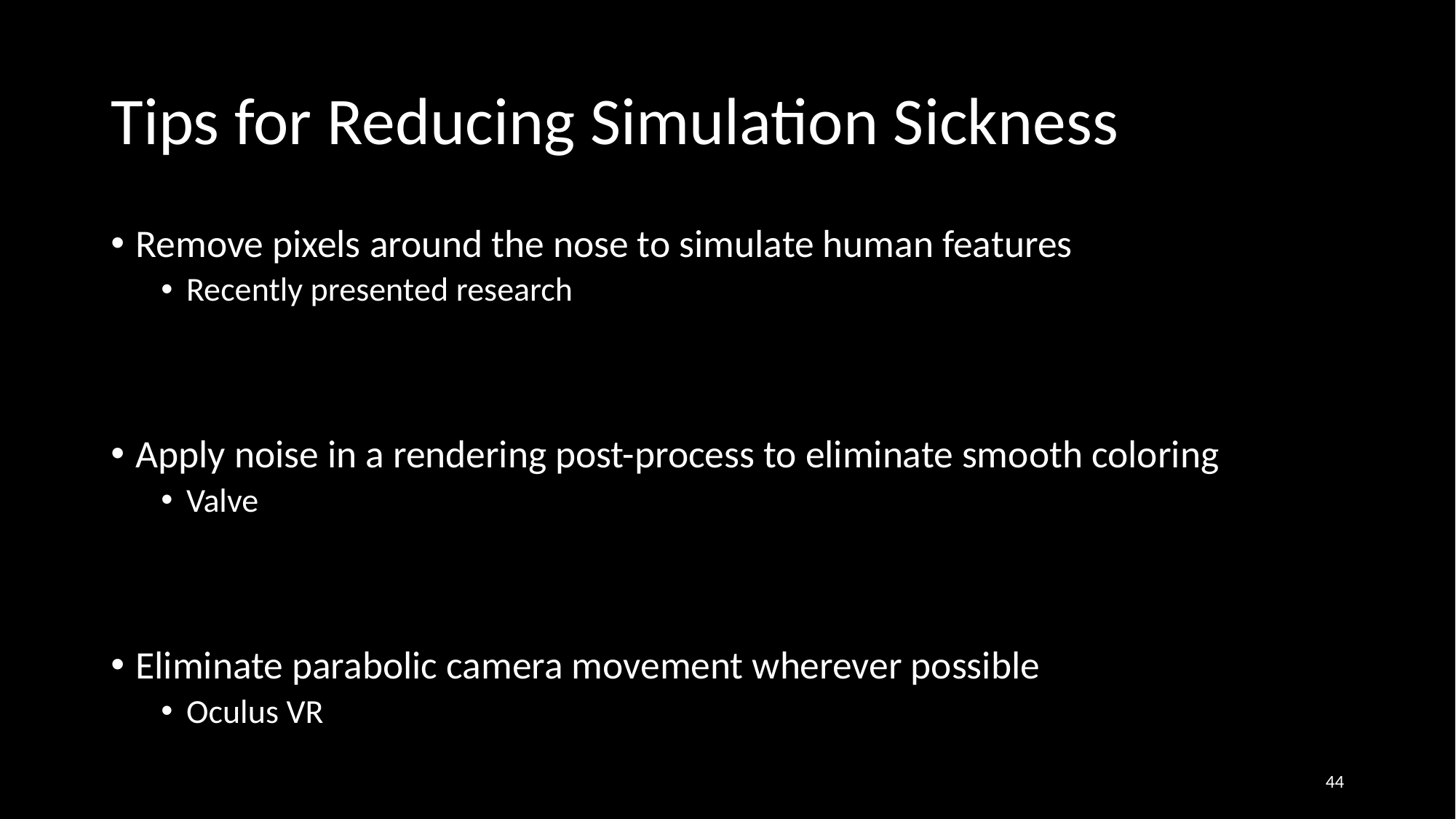

# Tips for Reducing Simulation Sickness
Remove pixels around the nose to simulate human features
Recently presented research

Apply noise in a rendering post-process to eliminate smooth coloring
Valve

Eliminate parabolic camera movement wherever possible
Oculus VR

44